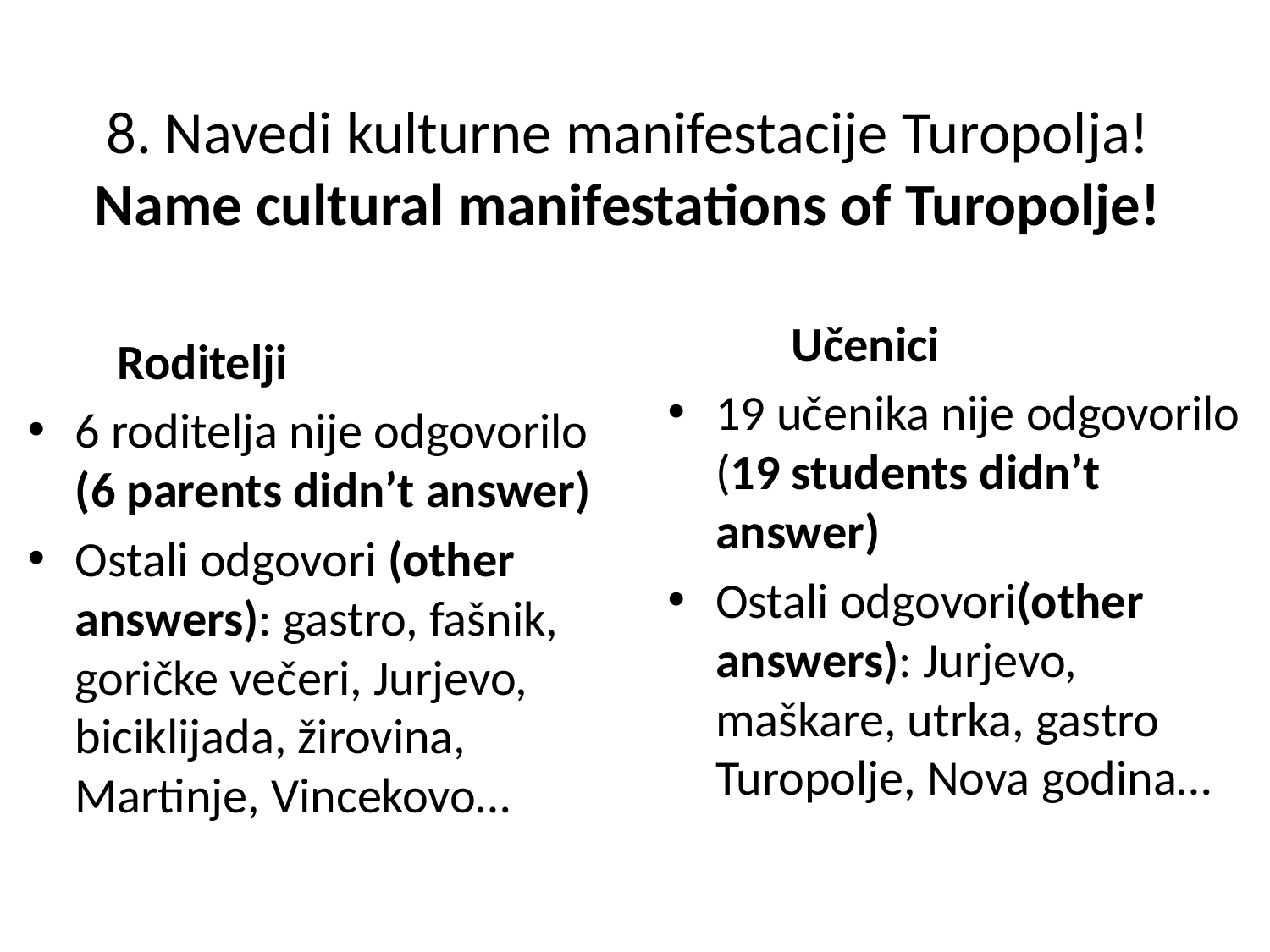

# 8. Navedi kulturne manifestacije Turopolja! Name cultural manifestations of Turopolje!
           Učenici
19 učenika nije odgovorilo (19 students didn’t answer)
Ostali odgovori(other answers): Jurjevo, maškare, utrka, gastro Turopolje, Nova godina…

        Roditelji
6 roditelja nije odgovorilo (6 parents didn’t answer)
Ostali odgovori (other answers): gastro, fašnik, goričke večeri, Jurjevo, biciklijada, žirovina, Martinje, Vincekovo…